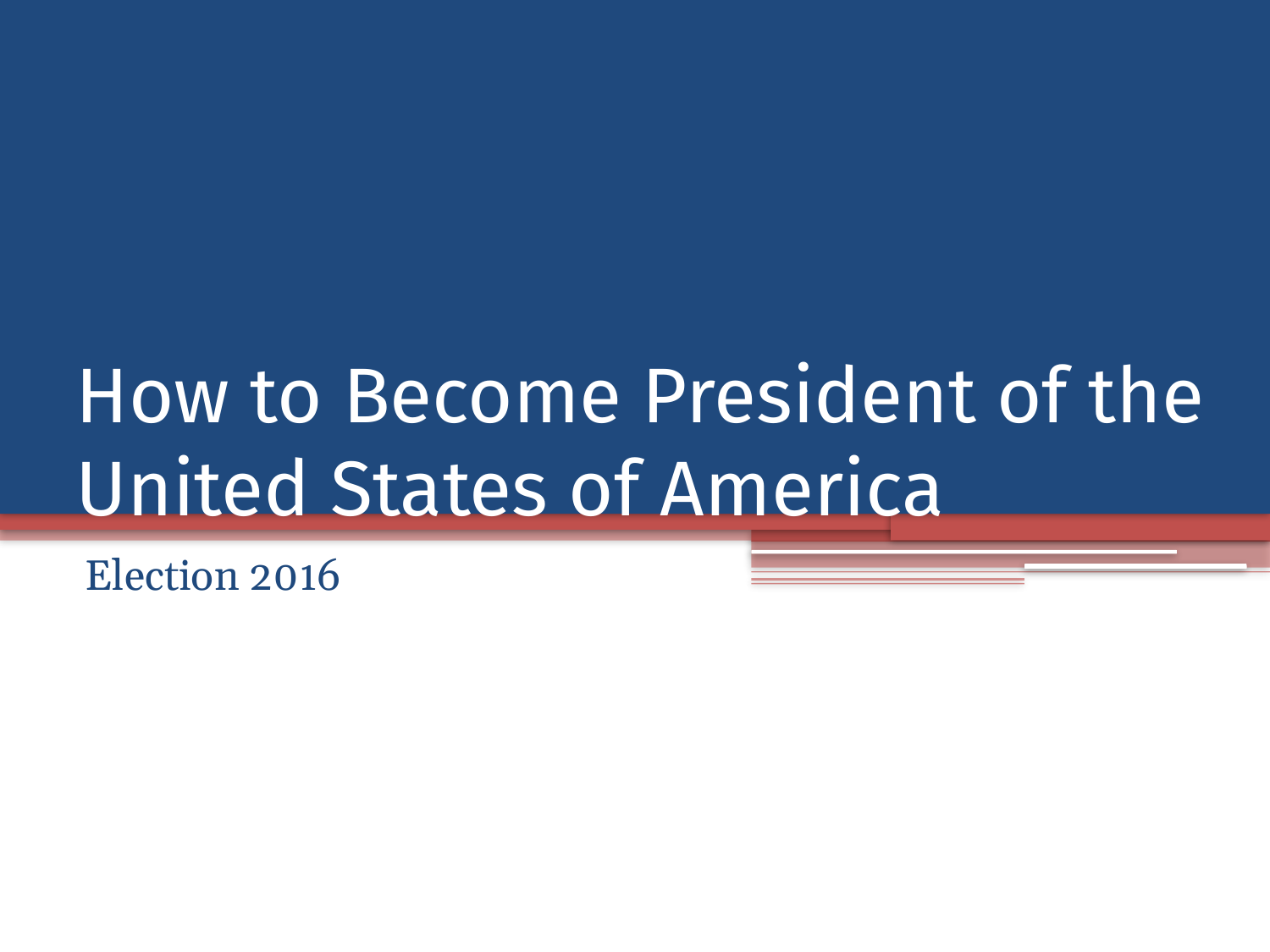

# How to Become President of the United States of America
Election 2016